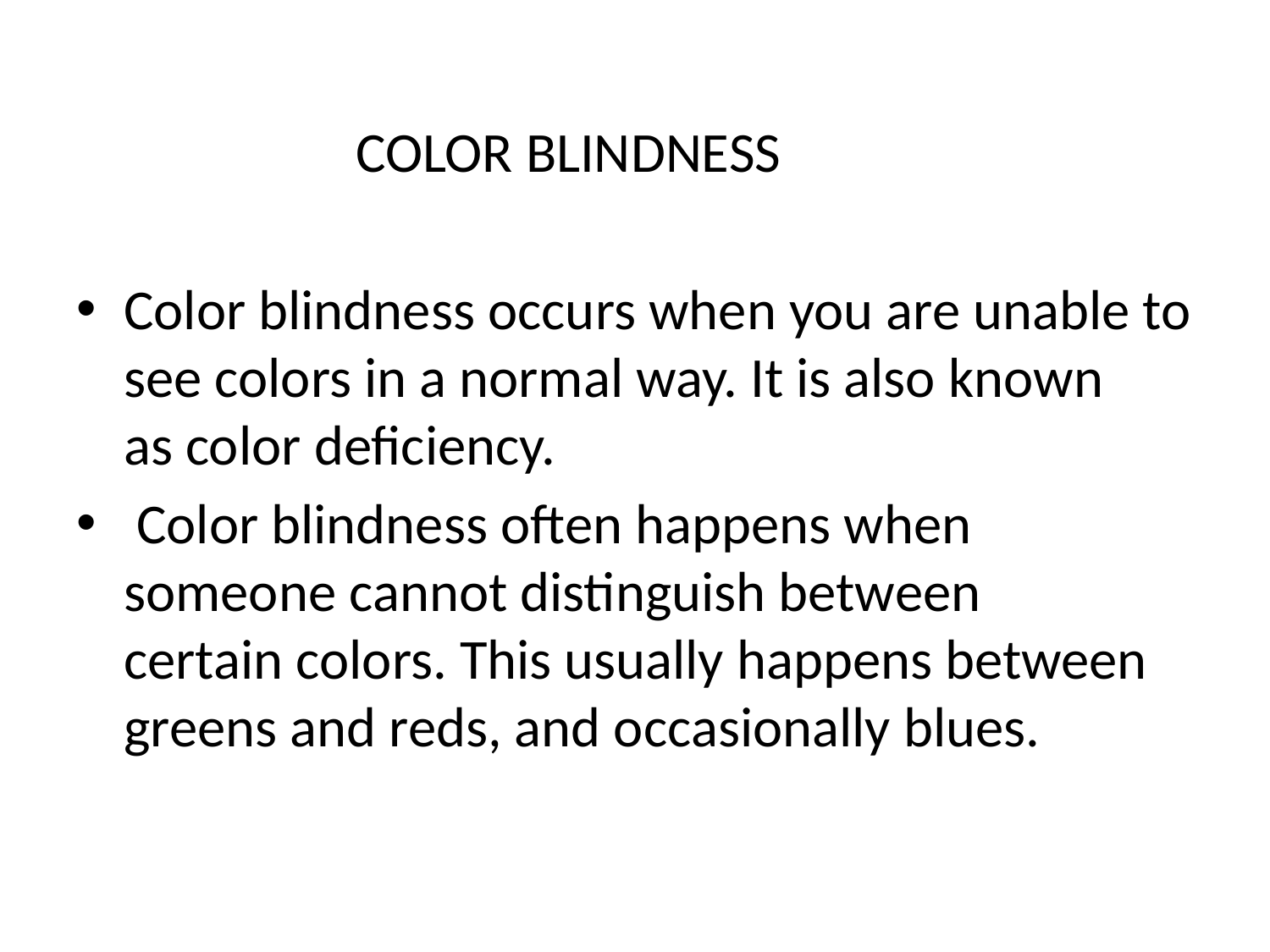

COLOR BLINDNESS

Color blindness occurs when you are unable to see colors in a normal way. It is also known as color deficiency.
 Color blindness often happens when someone cannot distinguish between certain colors. This usually happens between greens and reds, and occasionally blues.